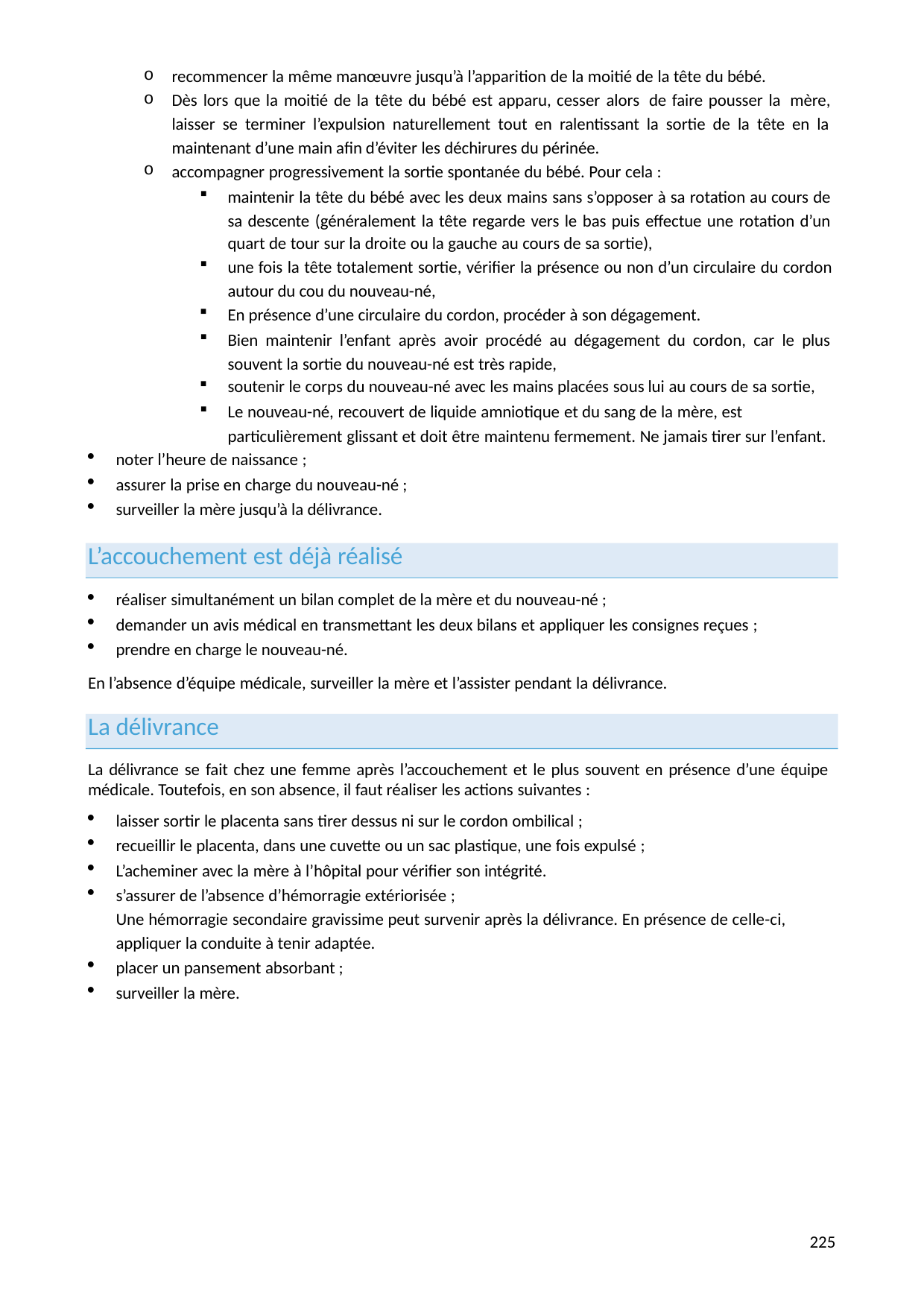

recommencer la même manœuvre jusqu’à l’apparition de la moitié de la tête du bébé.
Dès lors que la moitié de la tête du bébé est apparu, cesser alors de faire pousser la mère,  laisser se terminer l’expulsion naturellement tout en ralentissant la sortie de la tête en la  maintenant d’une main afin d’éviter les déchirures du périnée.
accompagner progressivement la sortie spontanée du bébé. Pour cela :
maintenir la tête du bébé avec les deux mains sans s’opposer à sa rotation au cours de  sa descente (généralement la tête regarde vers le bas puis effectue une rotation d’un
quart de tour sur la droite ou la gauche au cours de sa sortie),
une fois la tête totalement sortie, vérifier la présence ou non d’un circulaire du cordon  autour du cou du nouveau-né,
En présence d’une circulaire du cordon, procéder à son dégagement.
Bien maintenir l’enfant après avoir procédé au dégagement du cordon, car le plus  souvent la sortie du nouveau-né est très rapide,
soutenir le corps du nouveau-né avec les mains placées sous lui au cours de sa sortie,
Le nouveau-né, recouvert de liquide amniotique et du sang de la mère, est  particulièrement glissant et doit être maintenu fermement. Ne jamais tirer sur l’enfant.
noter l’heure de naissance ;
assurer la prise en charge du nouveau-né ;
surveiller la mère jusqu’à la délivrance.

L’accouchement est déjà réalisé
réaliser simultanément un bilan complet de la mère et du nouveau-né ;
demander un avis médical en transmettant les deux bilans et appliquer les consignes reçues ;
prendre en charge le nouveau-né.
En l’absence d’équipe médicale, surveiller la mère et l’assister pendant la délivrance.

La délivrance
La délivrance se fait chez une femme après l’accouchement et le plus souvent en présence d’une équipe  médicale. Toutefois, en son absence, il faut réaliser les actions suivantes :
laisser sortir le placenta sans tirer dessus ni sur le cordon ombilical ;
recueillir le placenta, dans une cuvette ou un sac plastique, une fois expulsé ;
L’acheminer avec la mère à l’hôpital pour vérifier son intégrité.
s’assurer de l’absence d’hémorragie extériorisée ;
Une hémorragie secondaire gravissime peut survenir après la délivrance. En présence de celle-ci,  appliquer la conduite à tenir adaptée.
placer un pansement absorbant ;
surveiller la mère.

225